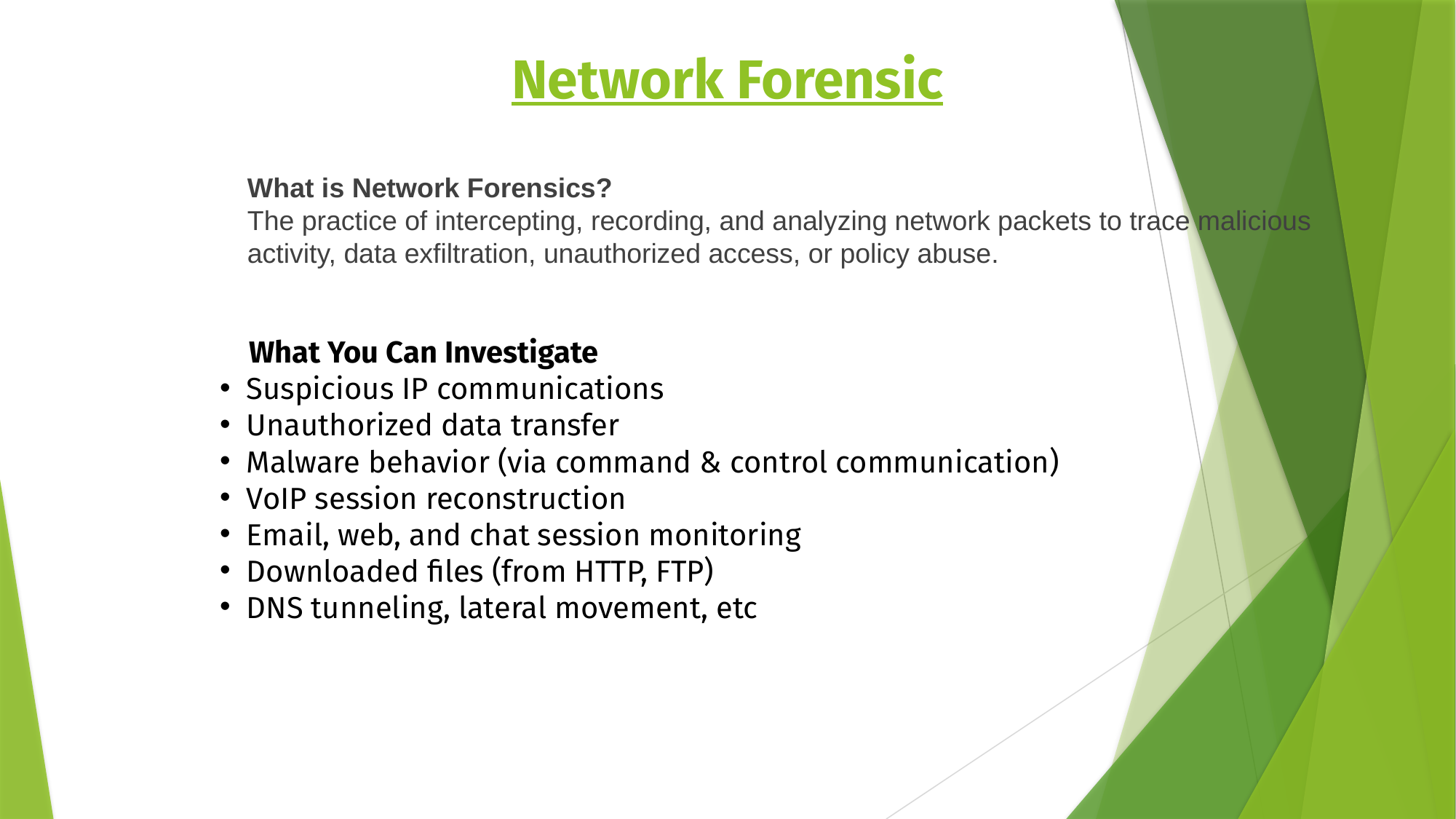

# Network Forensic
What is Network Forensics?
The practice of intercepting, recording, and analyzing network packets to trace malicious activity, data exfiltration, unauthorized access, or policy abuse.

    What You Can Investigate
  Suspicious IP communications
  Unauthorized data transfer
  Malware behavior (via command & control communication)
  VoIP session reconstruction
  Email, web, and chat session monitoring
  Downloaded files (from HTTP, FTP)
  DNS tunneling, lateral movement, etc